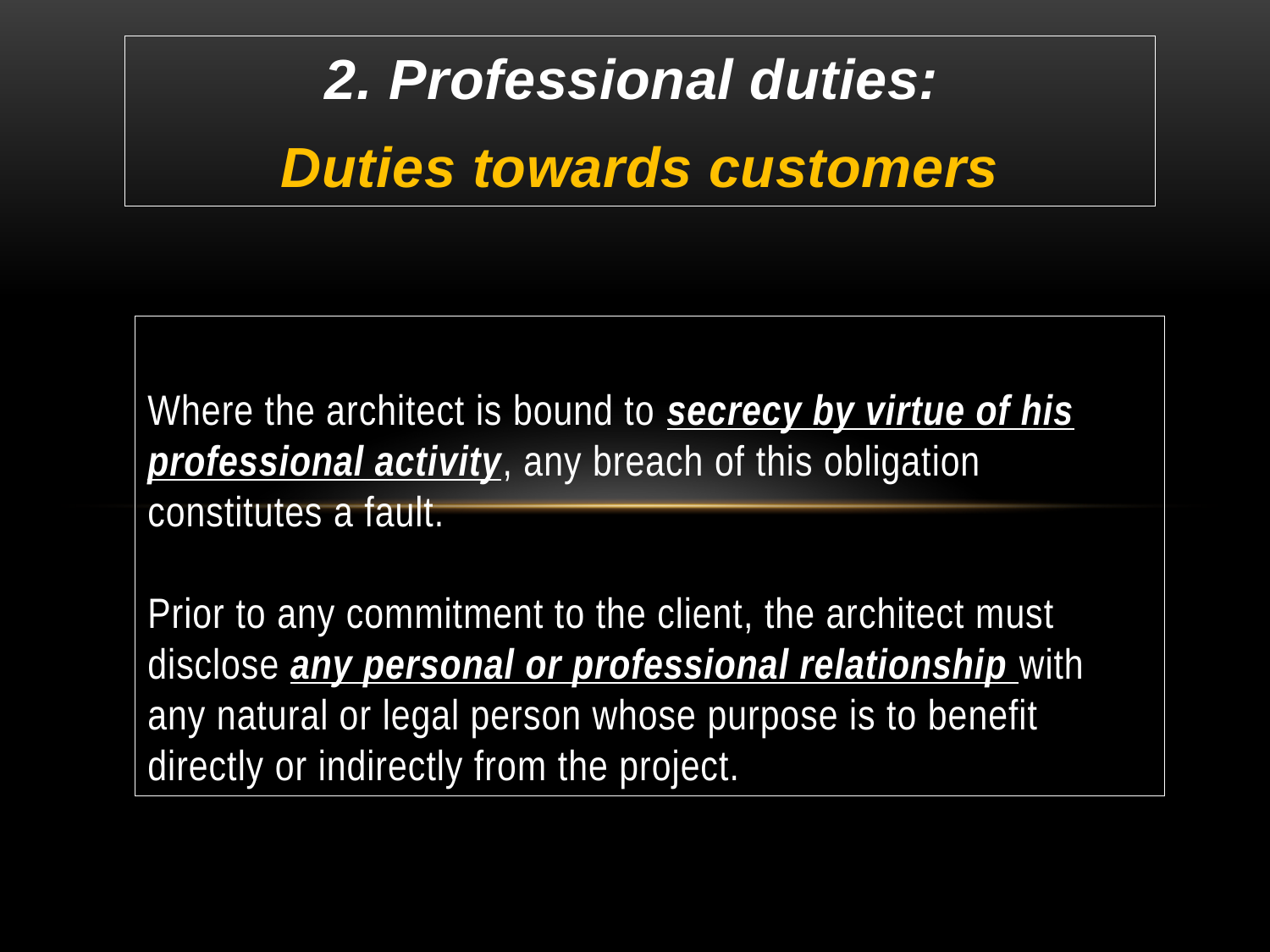

2. Professional duties:
Duties towards customers
# Where the architect is bound to secrecy by virtue of his professional activity, any breach of this obligation constitutes a fault. Prior to any commitment to the client, the architect must disclose any personal or professional relationship with any natural or legal person whose purpose is to benefit directly or indirectly from the project.